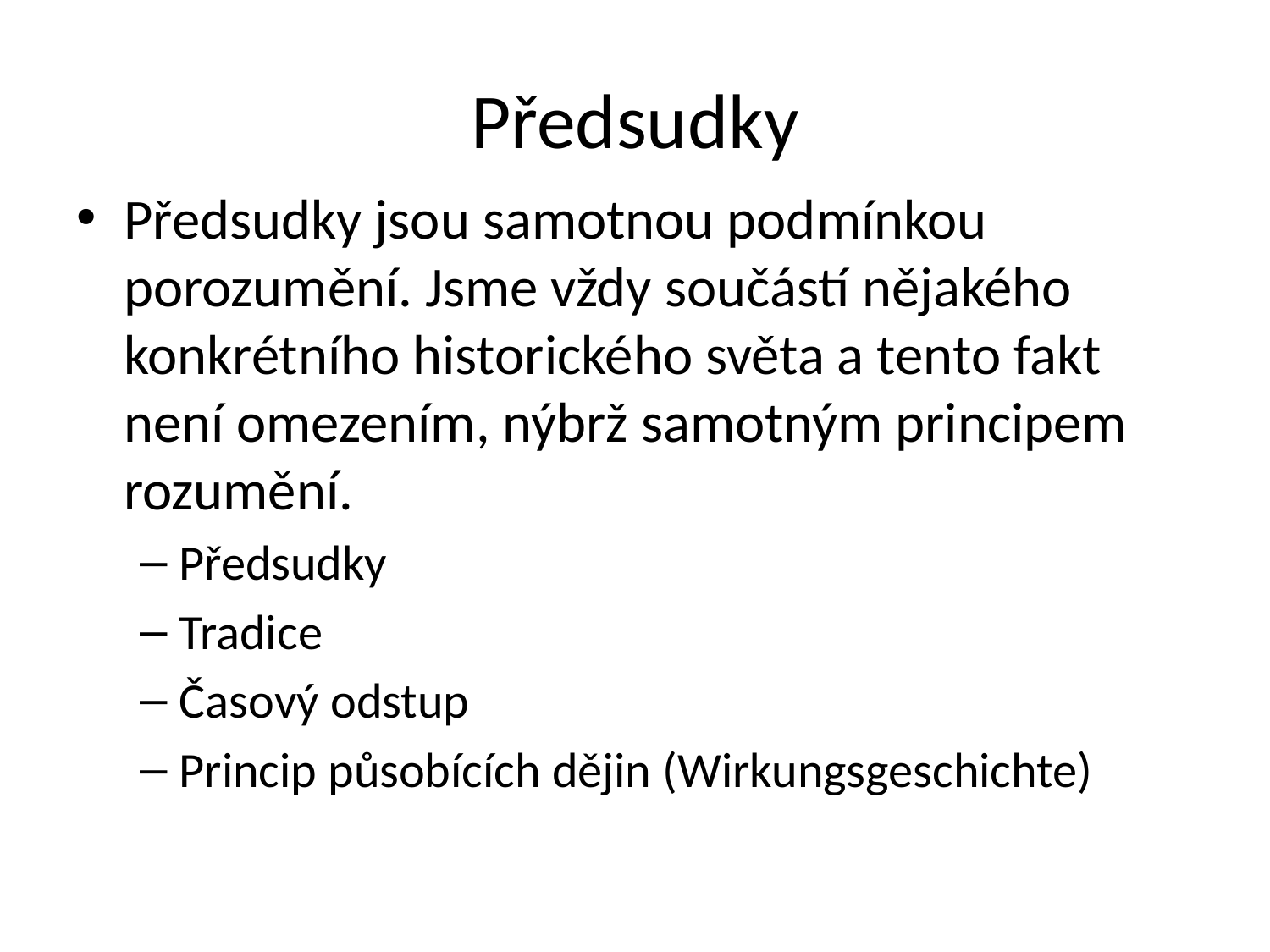

# Předsudky
Předsudky jsou samotnou podmínkou porozumění. Jsme vždy součástí nějakého konkrétního historického světa a tento fakt není omezením, nýbrž samotným principem rozumění.
Předsudky
Tradice
Časový odstup
Princip působících dějin (Wirkungsgeschichte)